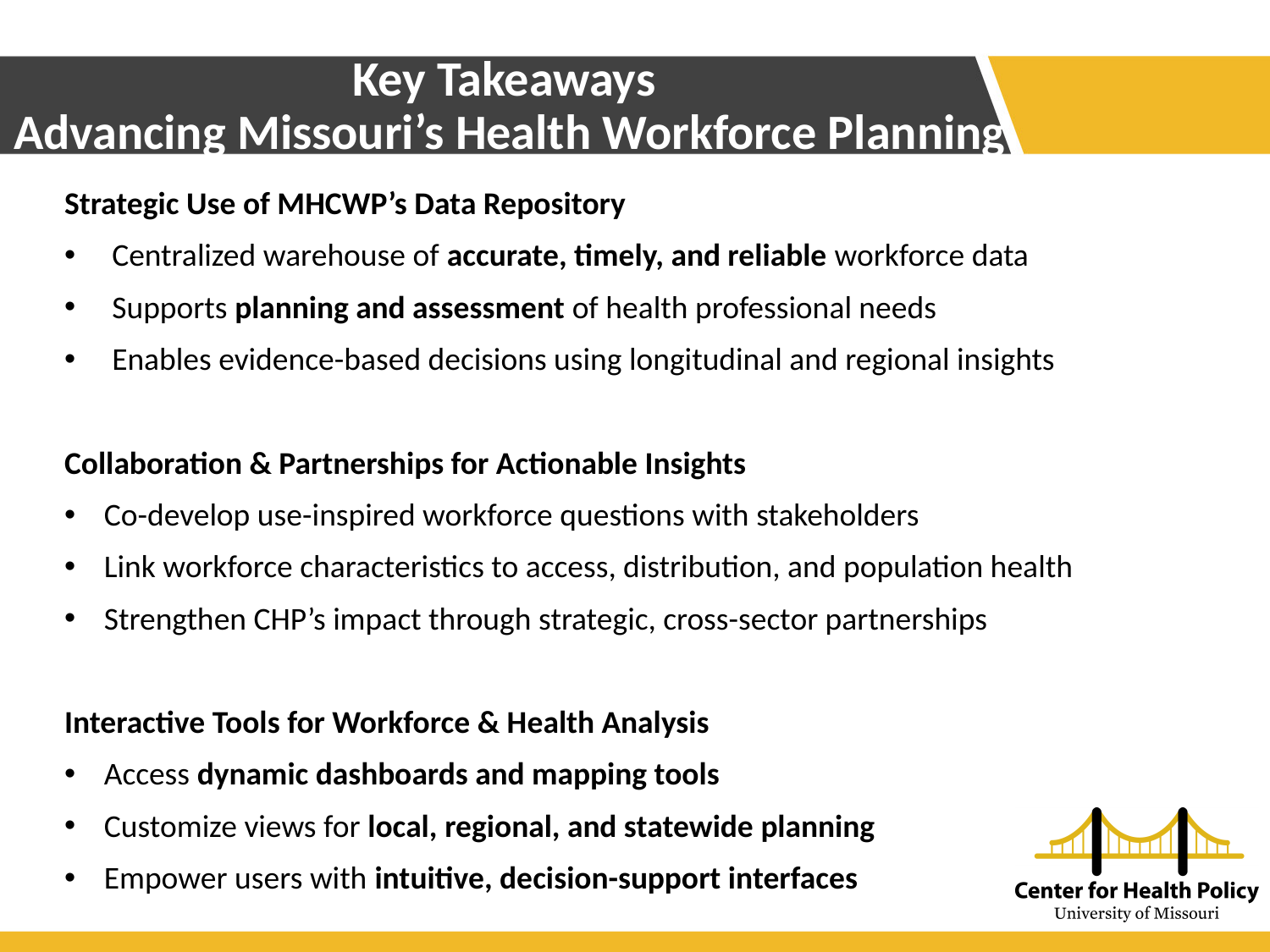

Key Takeaways
Advancing Missouri’s Health Workforce Planning
Strategic Use of MHCWP’s Data Repository
Centralized warehouse of accurate, timely, and reliable workforce data
Supports planning and assessment of health professional needs
Enables evidence-based decisions using longitudinal and regional insights

Collaboration & Partnerships for Actionable Insights
Co-develop use-inspired workforce questions with stakeholders
Link workforce characteristics to access, distribution, and population health
Strengthen CHP’s impact through strategic, cross-sector partnerships

Interactive Tools for Workforce & Health Analysis
Access dynamic dashboards and mapping tools
Customize views for local, regional, and statewide planning
Empower users with intuitive, decision-support interfaces